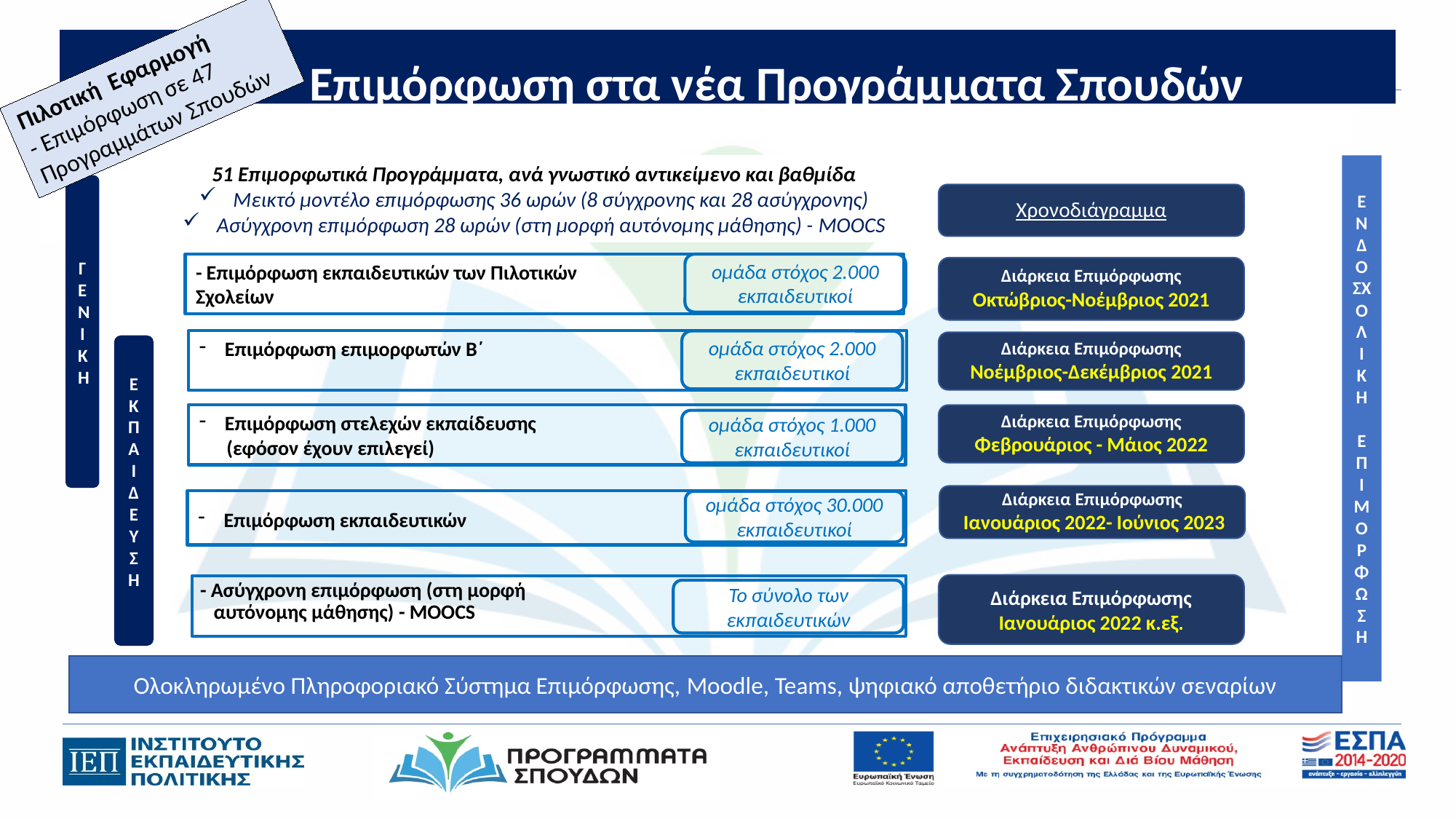

Επιμόρφωση στα νέα Προγράμματα Σπουδών
#
Πιλοτική  Εφαρμογή
- Επιμόρφωση σε 47  Προγραμμάτων Σπουδών
51 Επιμορφωτικά Προγράμματα, ανά γνωστικό αντικείμενο και βαθμίδα
Μεικτό μοντέλο επιμόρφωσης 36 ωρών (8 σύγχρονης και 28 ασύγχρονης)
Ασύγχρονη επιμόρφωση 28 ωρών (στη μορφή αυτόνομης μάθησης) - MOOCS
ΕΝΔΟΣΧΟΛ
Ι
ΚΗ

ΕΠ
ΙΜΟΡΦΩΣΗ
Γ
ΕΝΙΚΗ

Χρονοδιάγραμμα

- Επιμόρφωση εκπαιδευτικών των Πιλοτικών
Σχολείων
ομάδα στόχος 2.000 εκπαιδευτικοί

Διάρκεια Επιμόρφωσης
Οκτώβριος-Νοέμβριος 2021

Επιμόρφωση επιμορφωτών Β΄

ομάδα στόχος 2.000 εκπαιδευτικοί

Διάρκεια Επιμόρφωσης
Νοέμβριος-Δεκέμβριος 2021

ΕΚΠΑΙΔΕΥΣΗ

Επιμόρφωση στελεχών εκπαίδευσης
      (εφόσον έχουν επιλεγεί)

Διάρκεια Επιμόρφωσης
Φεβρουάριος - Μάιος 2022

ομάδα στόχος 1.000 εκπαιδευτικοί

Διάρκεια Επιμόρφωσης
 Ιανουάριος 2022- Ιούνιος 2023

Επιμόρφωση εκπαιδευτικών

ομάδα στόχος 30.000 εκπαιδευτικοί
Διάρκεια Επιμόρφωσης
Ιανουάριος 2022 κ.εξ.
- Ασύγχρονη επιμόρφωση (στη μορφή
   αυτόνομης μάθησης) - MOOCS

Το σύνολο των εκπαιδευτικών
Ολοκληρωμένο Πληροφοριακό Σύστημα Επιμόρφωσης, Moodle, Teams, ψηφιακό αποθετήριο διδακτικών σεναρίων